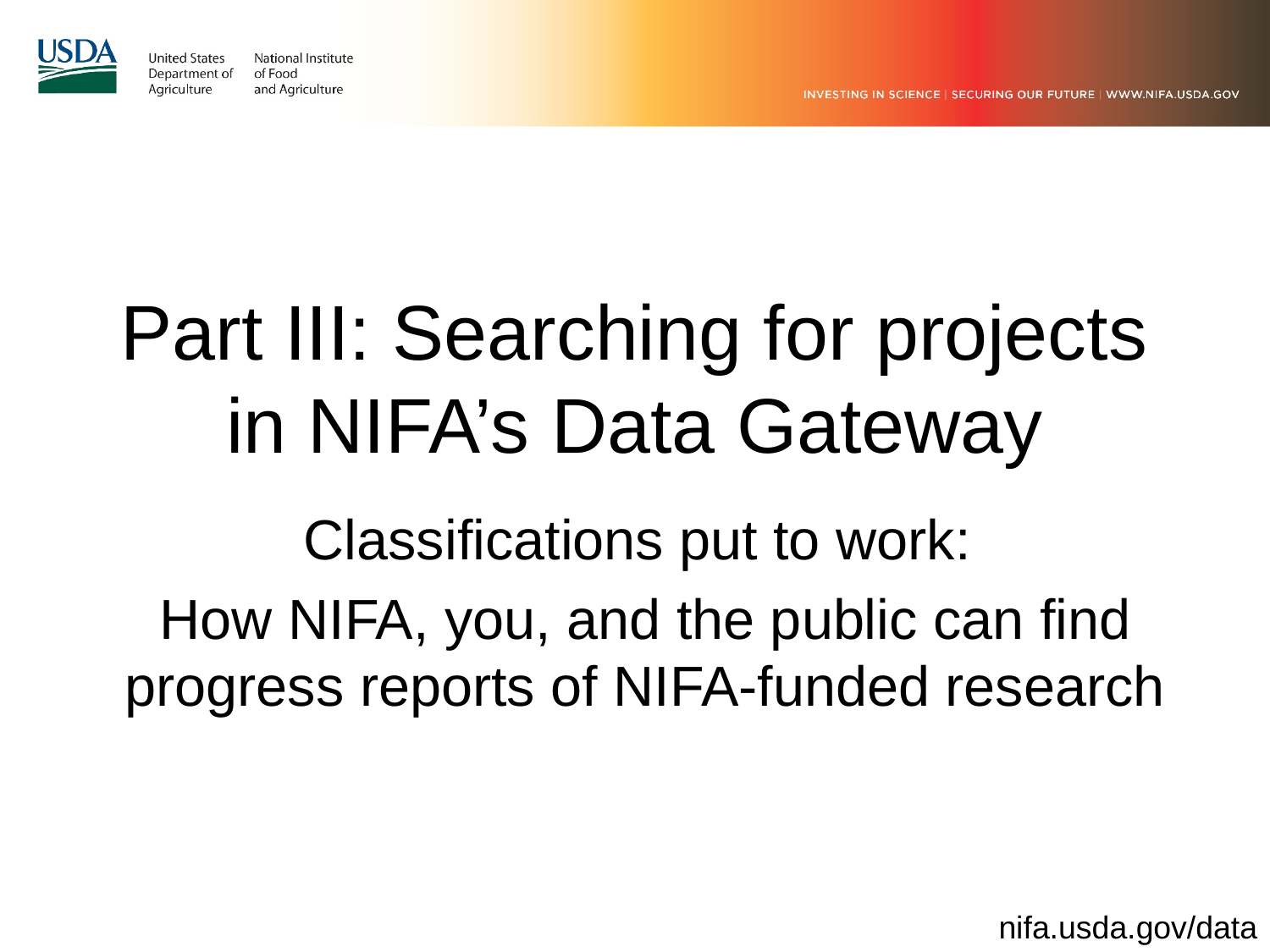

# Part III: Searching for projects in NIFA’s Data Gateway
Classifications put to work:
How NIFA, you, and the public can find progress reports of NIFA-funded research
nifa.usda.gov/data